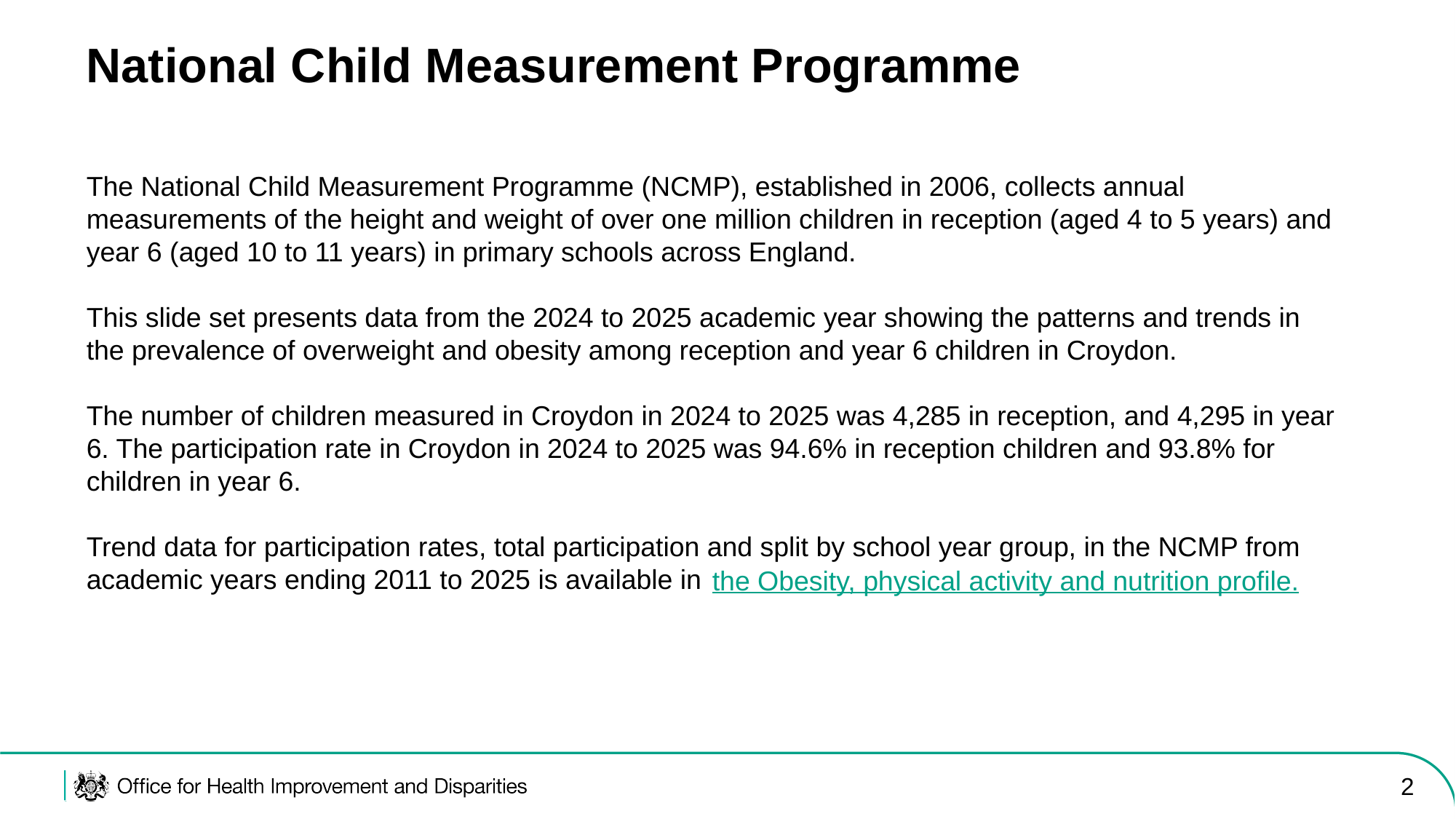

National Child Measurement Programme
#
The National Child Measurement Programme (NCMP), established in 2006, collects annual measurements of the height and weight of over one million children in reception (aged 4 to 5 years) and year 6 (aged 10 to 11 years) in primary schools across England.

This slide set presents data from the 2024 to 2025 academic year showing the patterns and trends in the prevalence of overweight and obesity among reception and year 6 children in Croydon.

The number of children measured in Croydon in 2024 to 2025 was 4,285 in reception, and 4,295 in year 6. The participation rate in Croydon in 2024 to 2025 was 94.6% in reception children and 93.8% for children in year 6.

Trend data for participation rates, total participation and split by school year group, in the NCMP from academic years ending 2011 to 2025 is available in
the Obesity, physical activity and nutrition profile.
           2